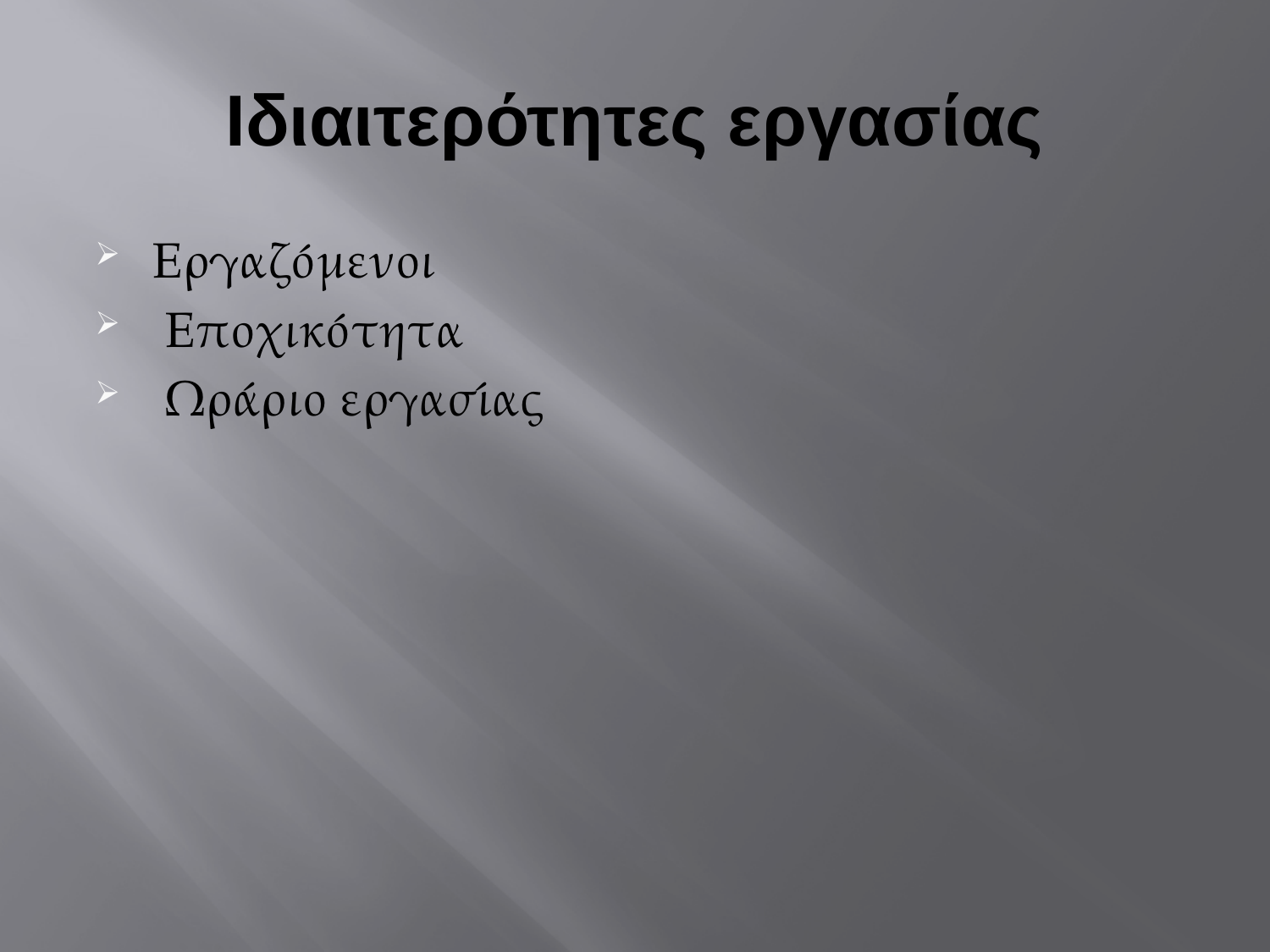

# Iδιαιτερότητες εργασίας
Εργαζόμενοι
 Εποχικότητα
 Ωράριο εργασίας